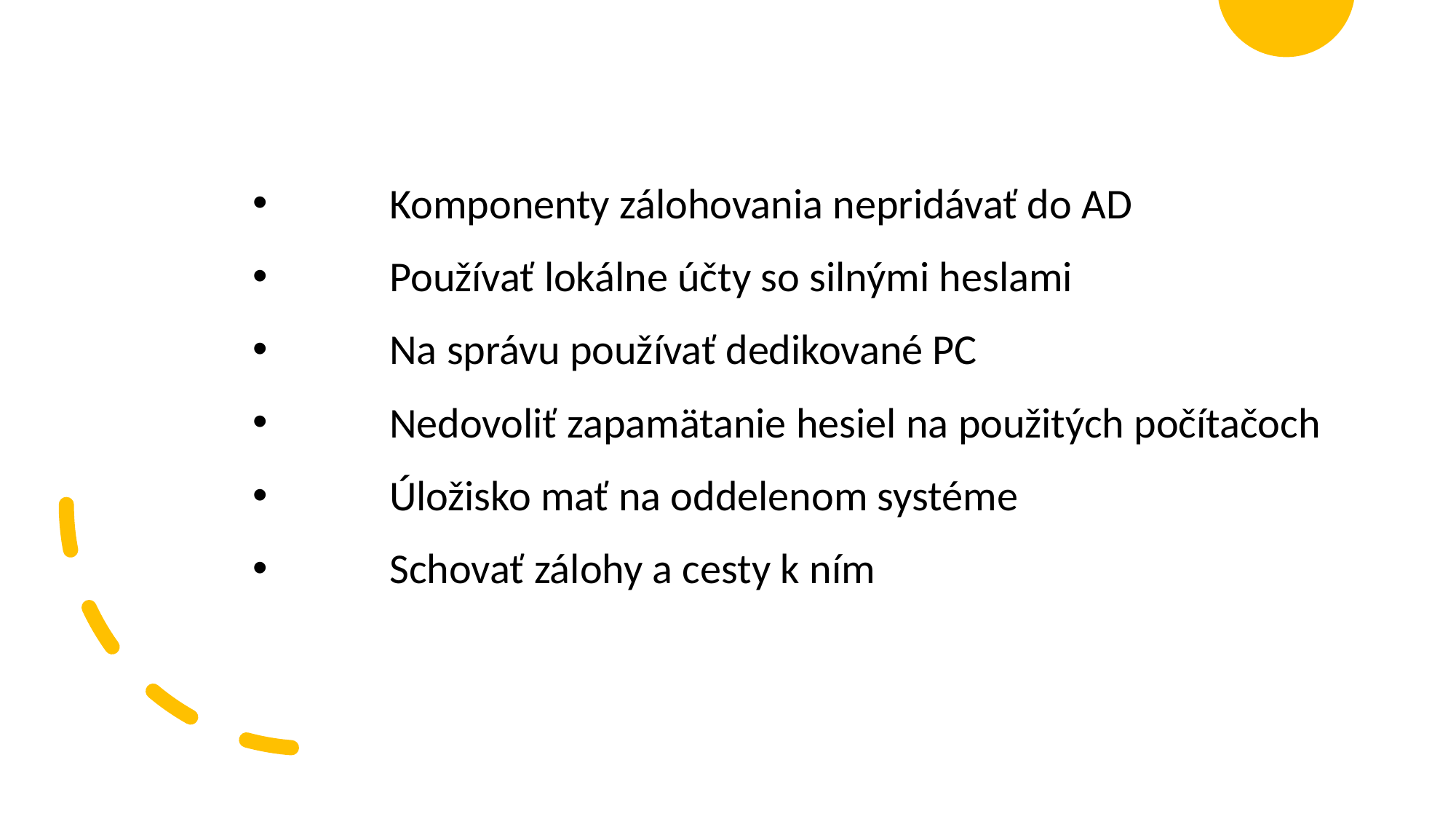

Komponenty zálohovania nepridávať do AD
	Používať lokálne účty so silnými heslami
	Na správu používať dedikované PC
	Nedovoliť zapamätanie hesiel na použitých počítačoch
	Úložisko mať na oddelenom systéme
	Schovať zálohy a cesty k ním